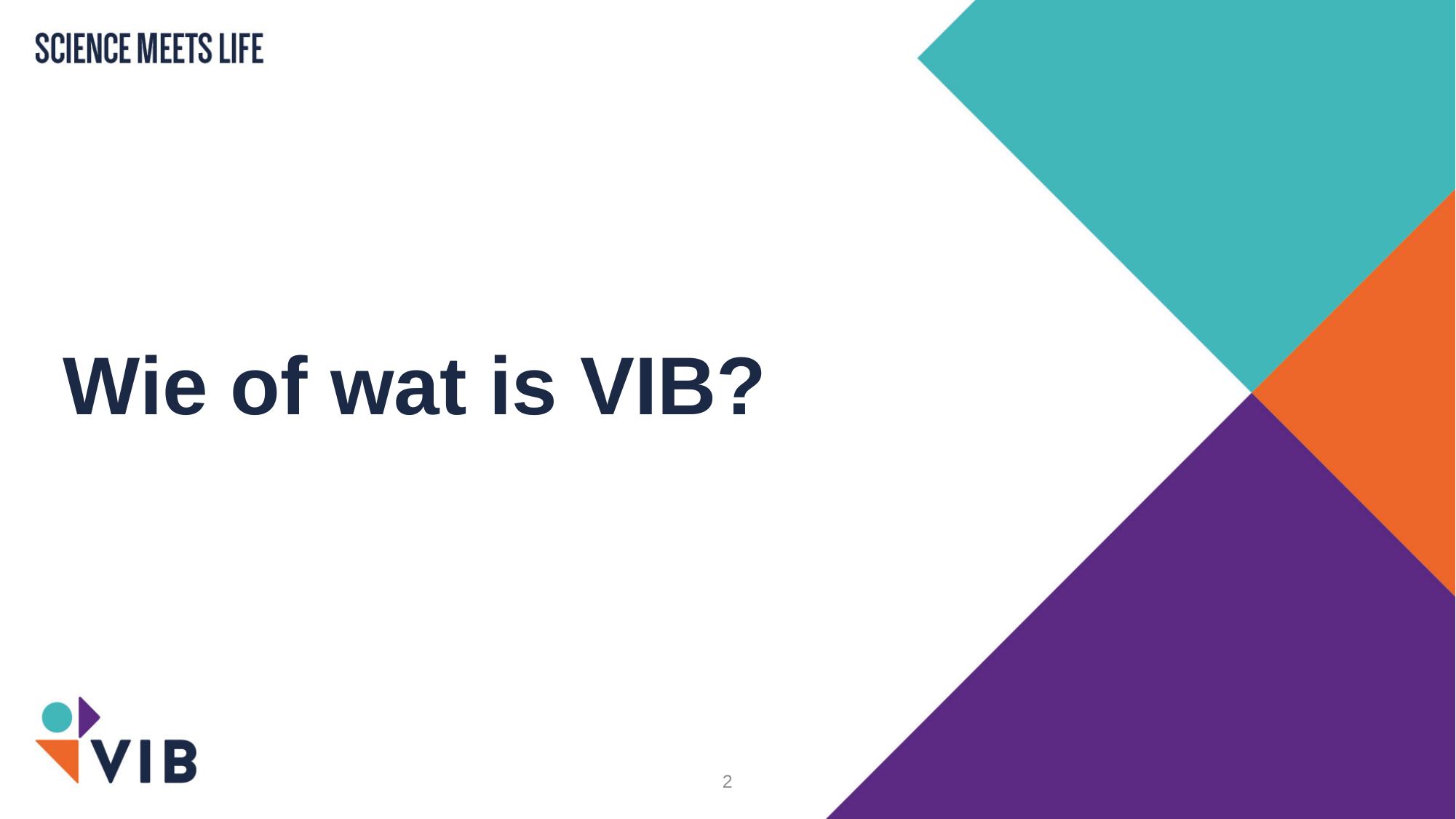

# Wie of wat is VIB?

2